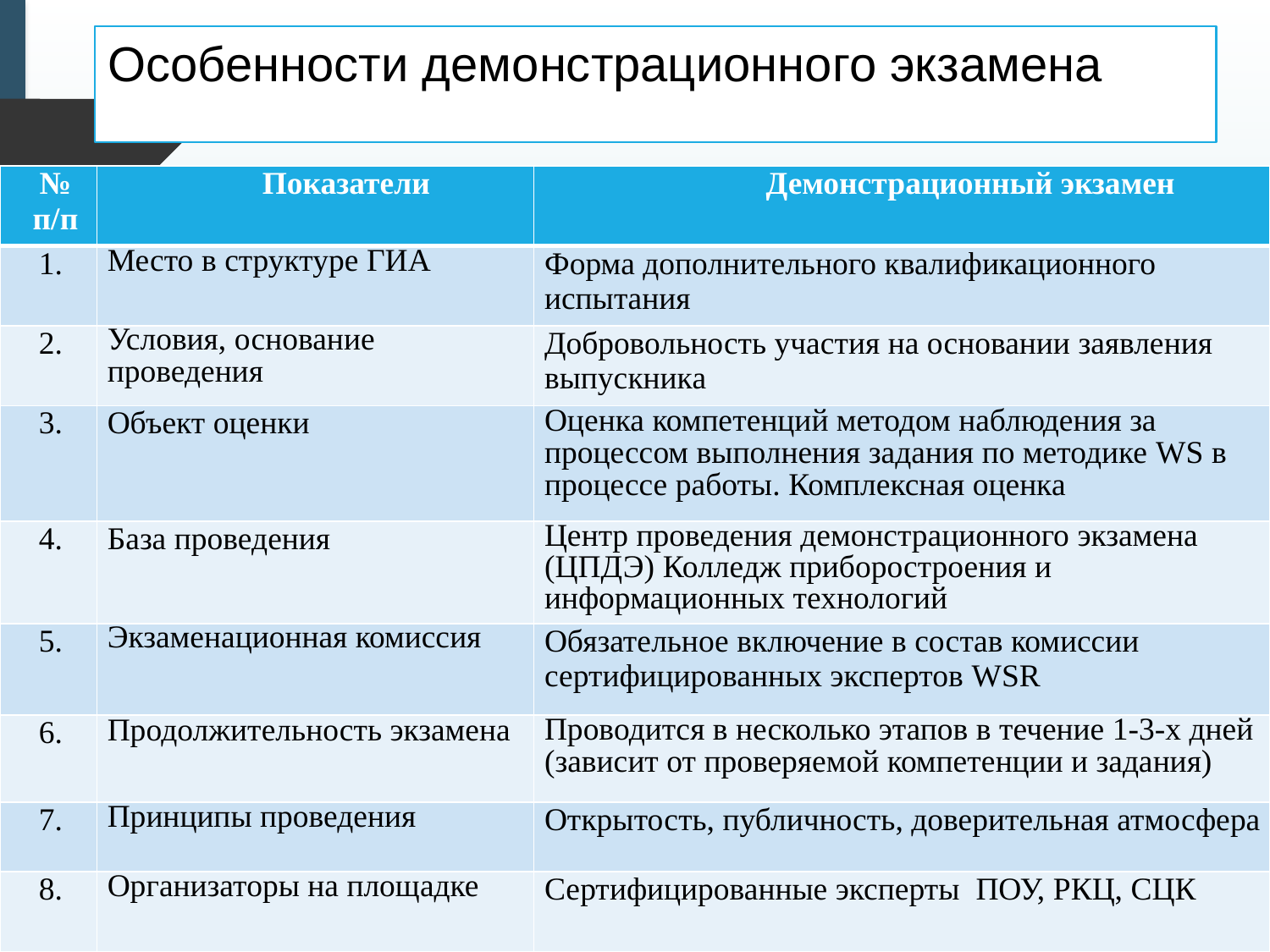

# Особенности демонстрационного экзамена
| № п/п | Показатели | Демонстрационный экзамен |
| --- | --- | --- |
| 1. | Место в структуре ГИА | Форма дополнительного квалификационного испытания |
| 2. | Условия, основание проведения | Добровольность участия на основании заявления выпускника |
| 3. | Объект оценки | Оценка компетенций методом наблюдения за процессом выполнения задания по методике WS в процессе работы. Комплексная оценка |
| 4. | База проведения | Центр проведения демонстрационного экзамена (ЦПДЭ) Колледж приборостроения и информационных технологий |
| 5. | Экзаменационная комиссия | Обязательное включение в состав комиссии сертифицированных экспертов WSR |
| 6. | Продолжительность экзамена | Проводится в несколько этапов в течение 1-3-х дней (зависит от проверяемой компетенции и задания) |
| 7. | Принципы проведения | Открытость, публичность, доверительная атмосфера |
| 8. | Организаторы на площадке | Сертифицированные эксперты ПОУ, РКЦ, СЦК |